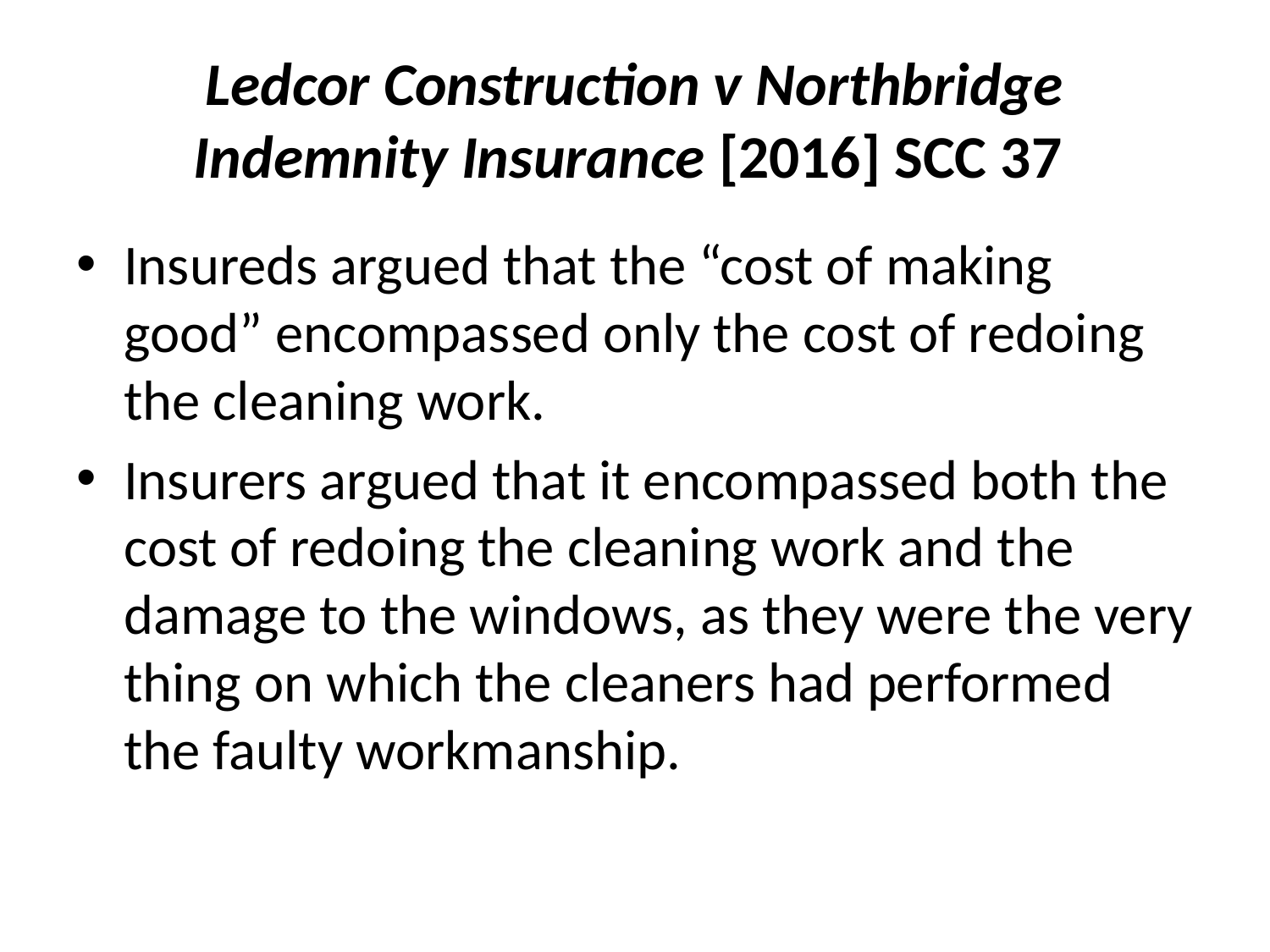

# Ledcor Construction v Northbridge Indemnity Insurance [2016] SCC 37
Insureds argued that the “cost of making good” encompassed only the cost of redoing the cleaning work.
Insurers argued that it encompassed both the cost of redoing the cleaning work and the damage to the windows, as they were the very thing on which the cleaners had performed the faulty workmanship.